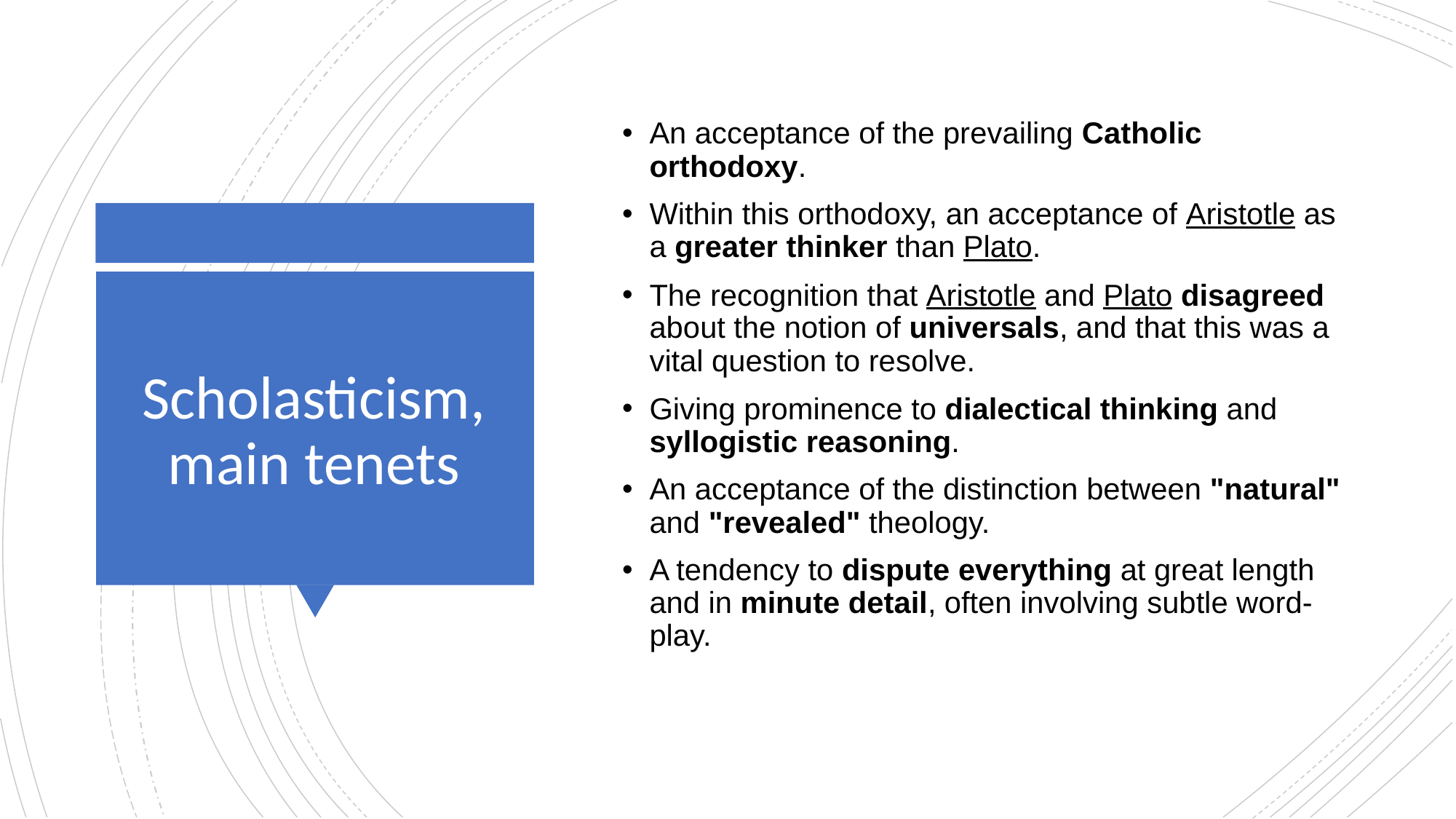

An acceptance of the prevailing Catholic orthodoxy.
Within this orthodoxy, an acceptance of Aristotle as a greater thinker than Plato.
The recognition that Aristotle and Plato disagreed about the notion of universals, and that this was a vital question to resolve.
Giving prominence to dialectical thinking and syllogistic reasoning.
An acceptance of the distinction between "natural" and "revealed" theology.
A tendency to dispute everything at great length and in minute detail, often involving subtle word-play.

# Scholasticism, main tenets